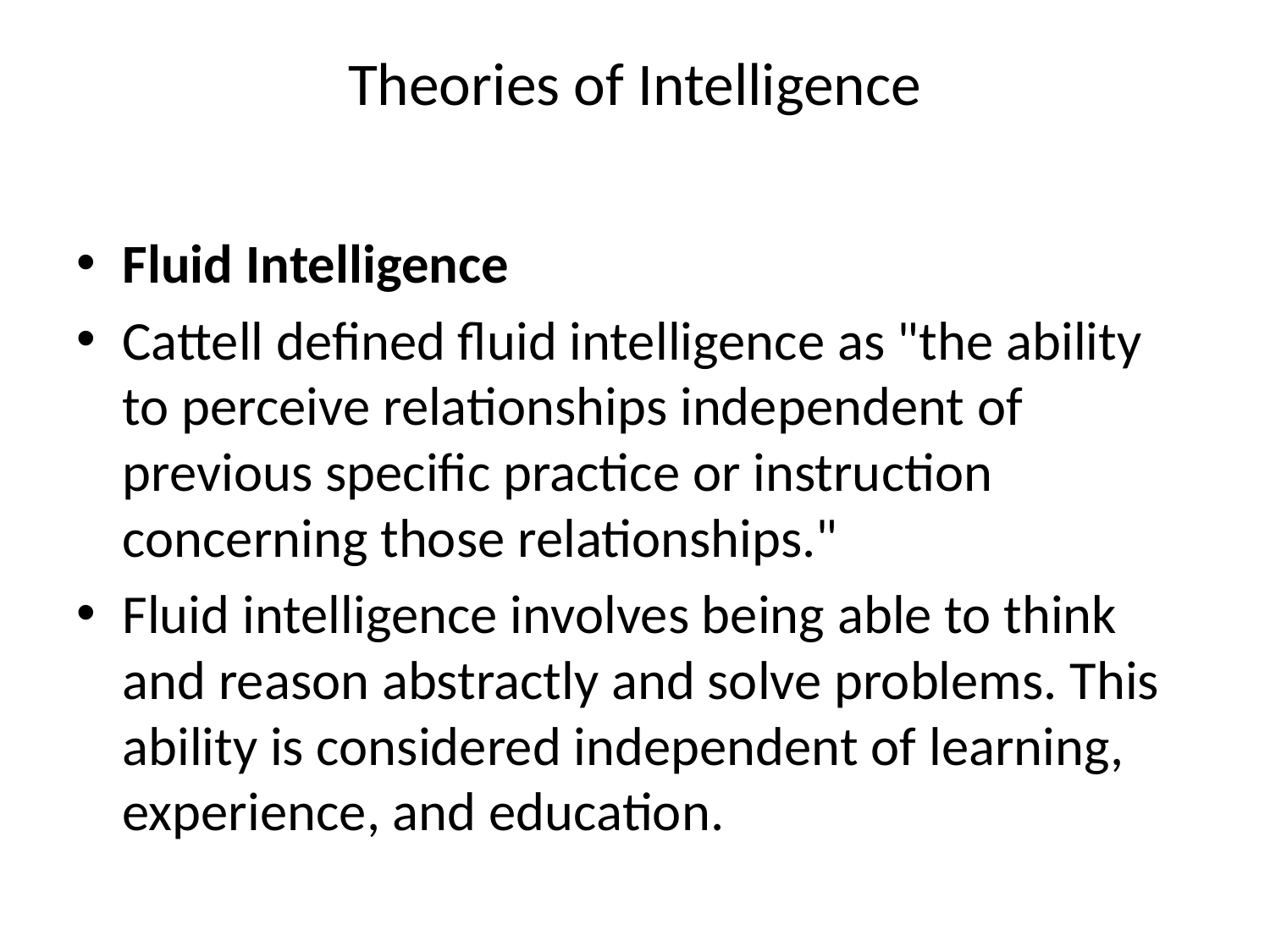

# Theories of Intelligence
Fluid Intelligence
Cattell defined fluid intelligence as "the ability to perceive relationships independent of previous specific practice or instruction concerning those relationships."
Fluid intelligence involves being able to think and reason abstractly and solve problems. This ability is considered independent of learning, experience, and education.